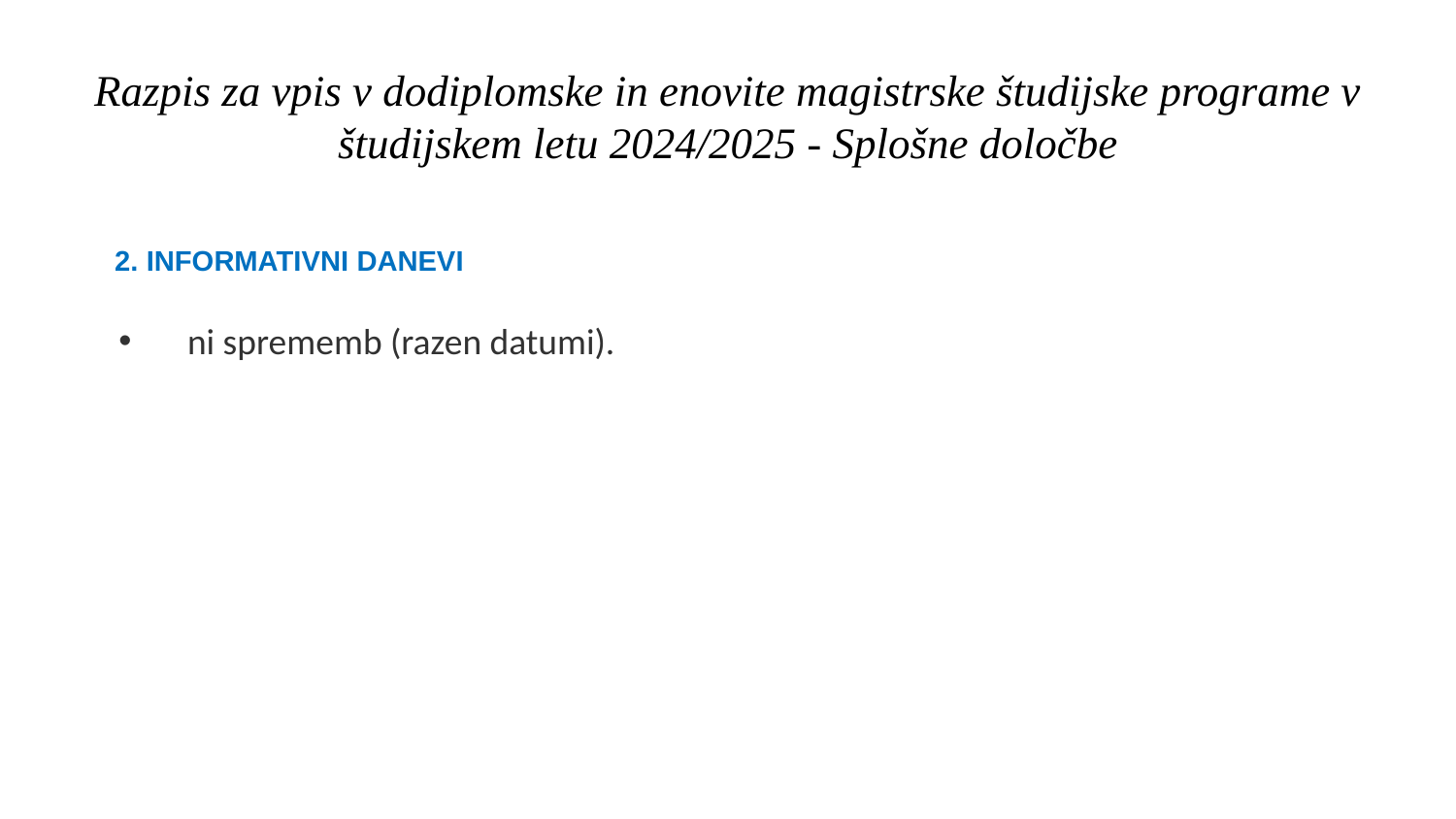

# Razpis za vpis v dodiplomske in enovite magistrske študijske programe v študijskem letu 2024/2025 - Splošne določbe
2. INFORMATIVNI DANEVI

ni sprememb (razen datumi).